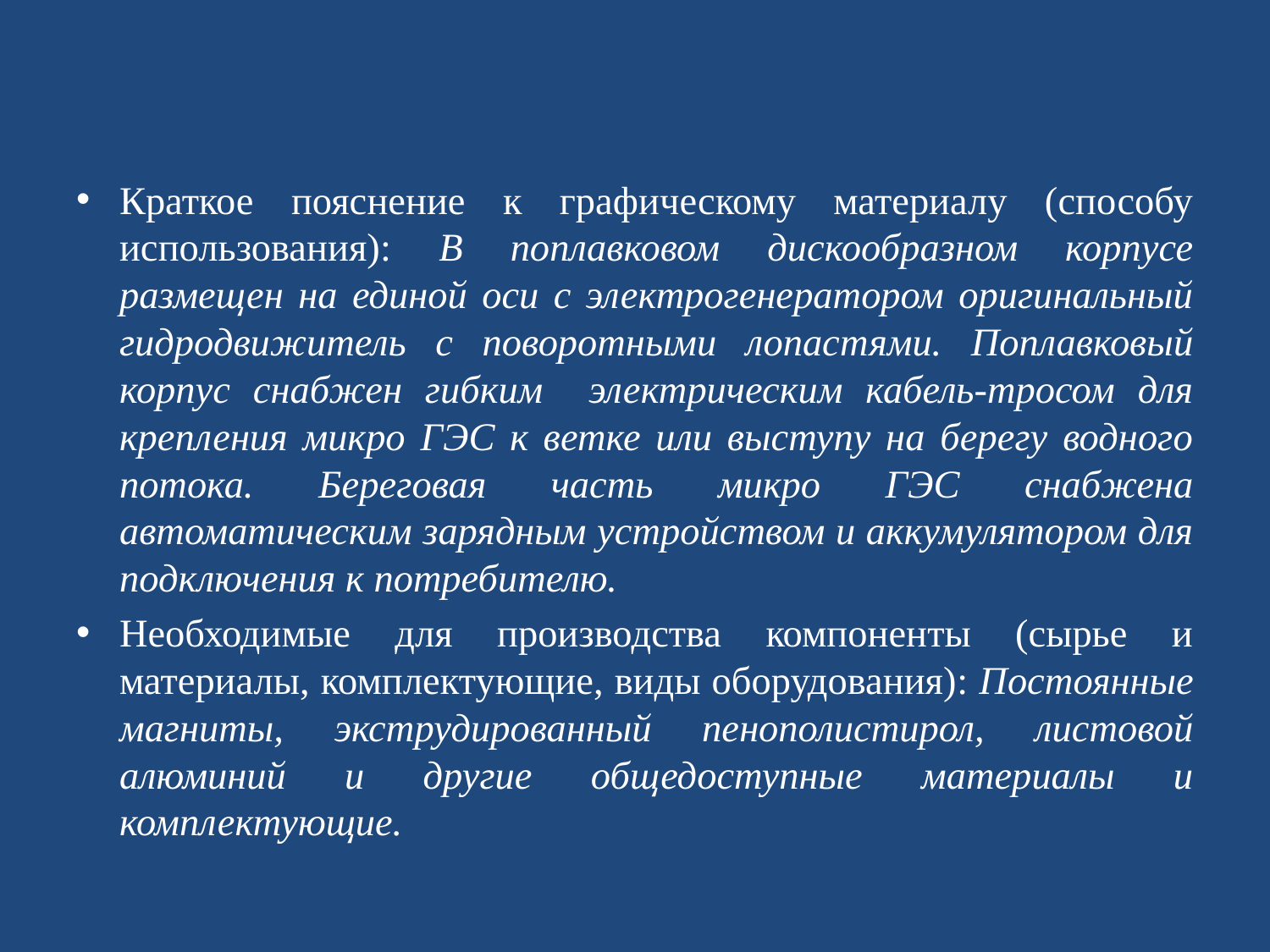

Краткое пояснение к графическому материалу (способу использования): В поплавковом дискообразном корпусе размещен на единой оси с электрогенератором оригинальный гидродвижитель с поворотными лопастями. Поплавковый корпус снабжен гибким  электрическим кабель-тросом для крепления микро ГЭС к ветке или выступу на берегу водного потока. Береговая часть микро ГЭС снабжена автоматическим зарядным устройством и аккумулятором для подключения к потребителю.
Необходимые для производства компоненты (сырье и материалы, комплектующие, виды оборудования): Постоянные магниты, экструдированный пенополистирол, листовой алюминий и другие общедоступные материалы и комплектующие.